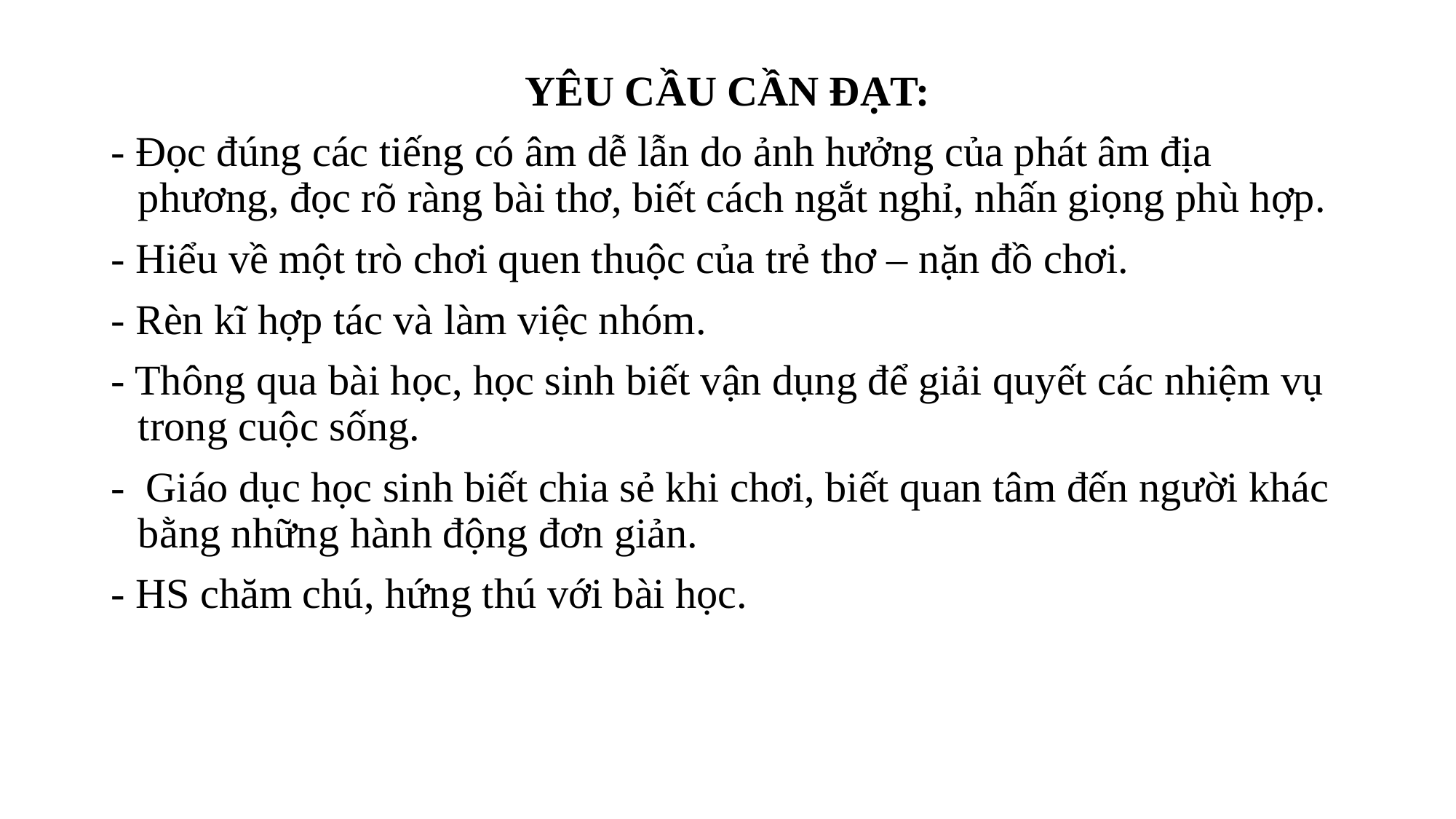

YÊU CẦU CẦN ĐẠT:
- Đọc đúng các tiếng có âm dễ lẫn do ảnh hưởng của phát âm địa phương, đọc rõ ràng bài thơ, biết cách ngắt nghỉ, nhấn giọng phù hợp.
- Hiểu về một trò chơi quen thuộc của trẻ thơ – nặn đồ chơi.
- Rèn kĩ hợp tác và làm việc nhóm.
- Thông qua bài học, học sinh biết vận dụng để giải quyết các nhiệm vụ trong cuộc sống.
-  Giáo dục học sinh biết chia sẻ khi chơi, biết quan tâm đến người khác bằng những hành động đơn giản.
- HS chăm chú, hứng thú với bài học.